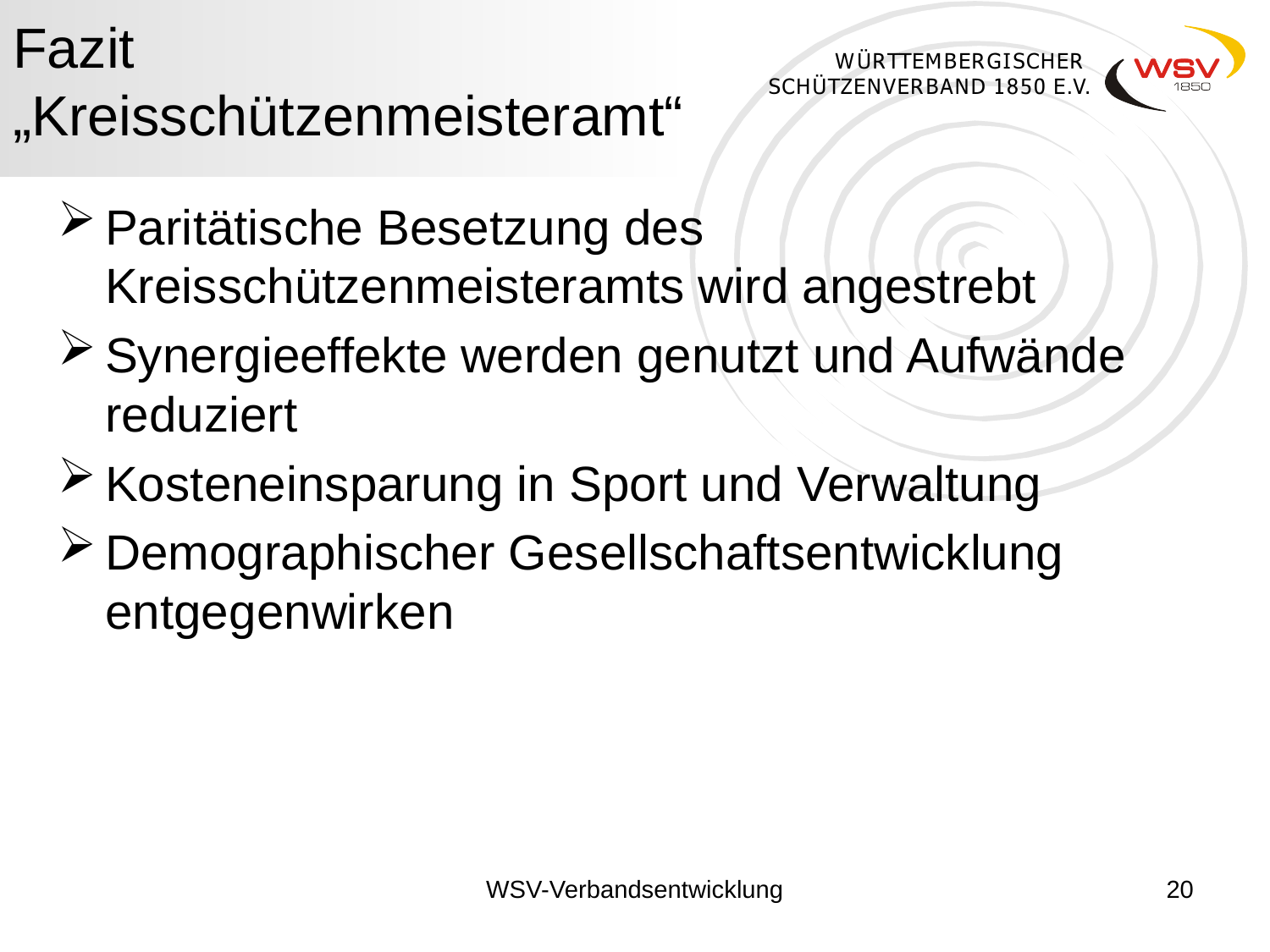

Fazit
„Kreisschützenmeisteramt“
Paritätische Besetzung des Kreisschützenmeisteramts wird angestrebt
Synergieeffekte werden genutzt und Aufwände reduziert
Kosteneinsparung in Sport und Verwaltung
Demographischer Gesellschaftsentwicklung entgegenwirken

WSV-Verbandsentwicklung
20